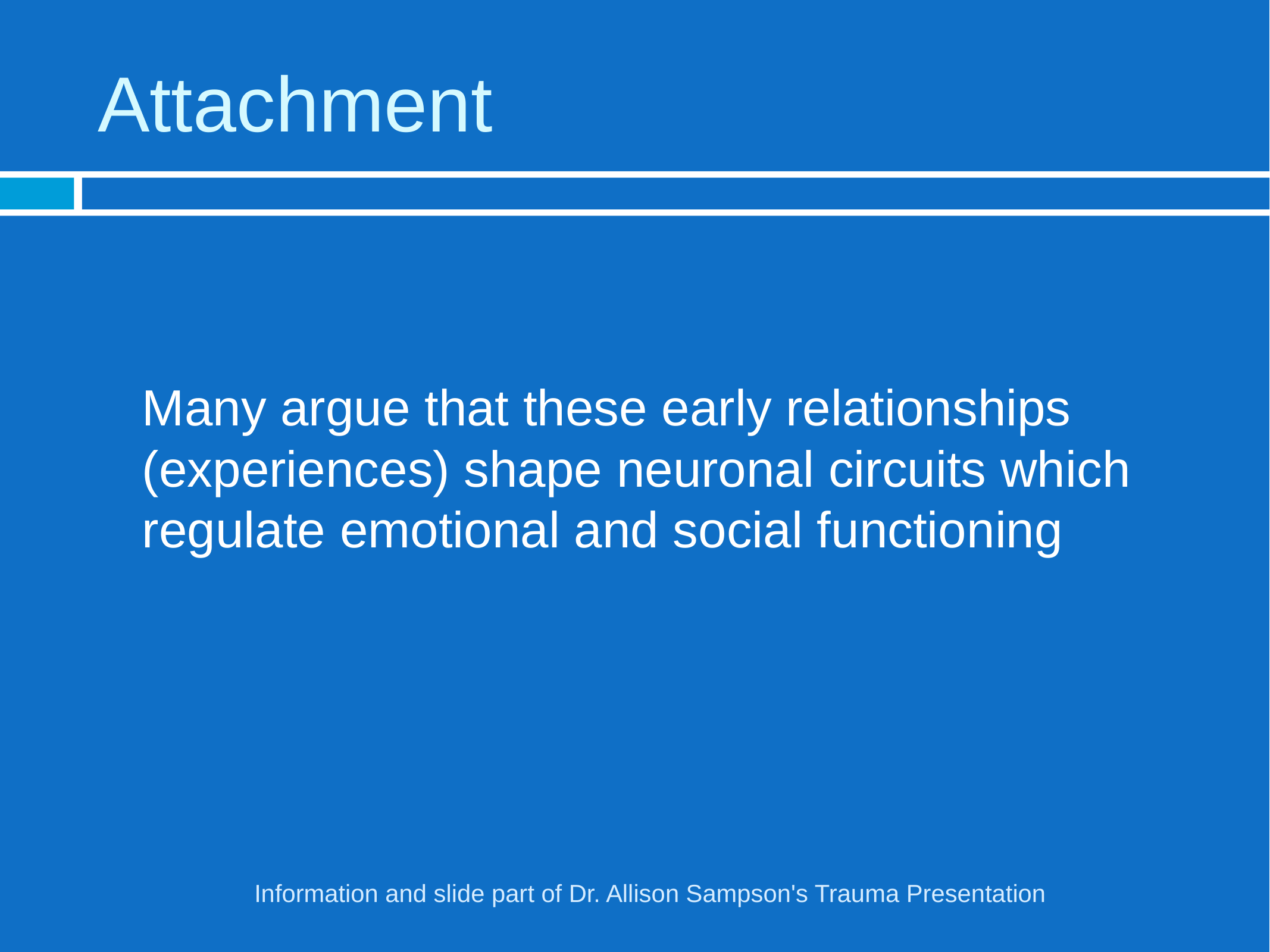

# Attachment

	Many argue that these early relationships (experiences) shape neuronal circuits which regulate emotional and social functioning
Information and slide part of Dr. Allison Sampson's Trauma Presentation